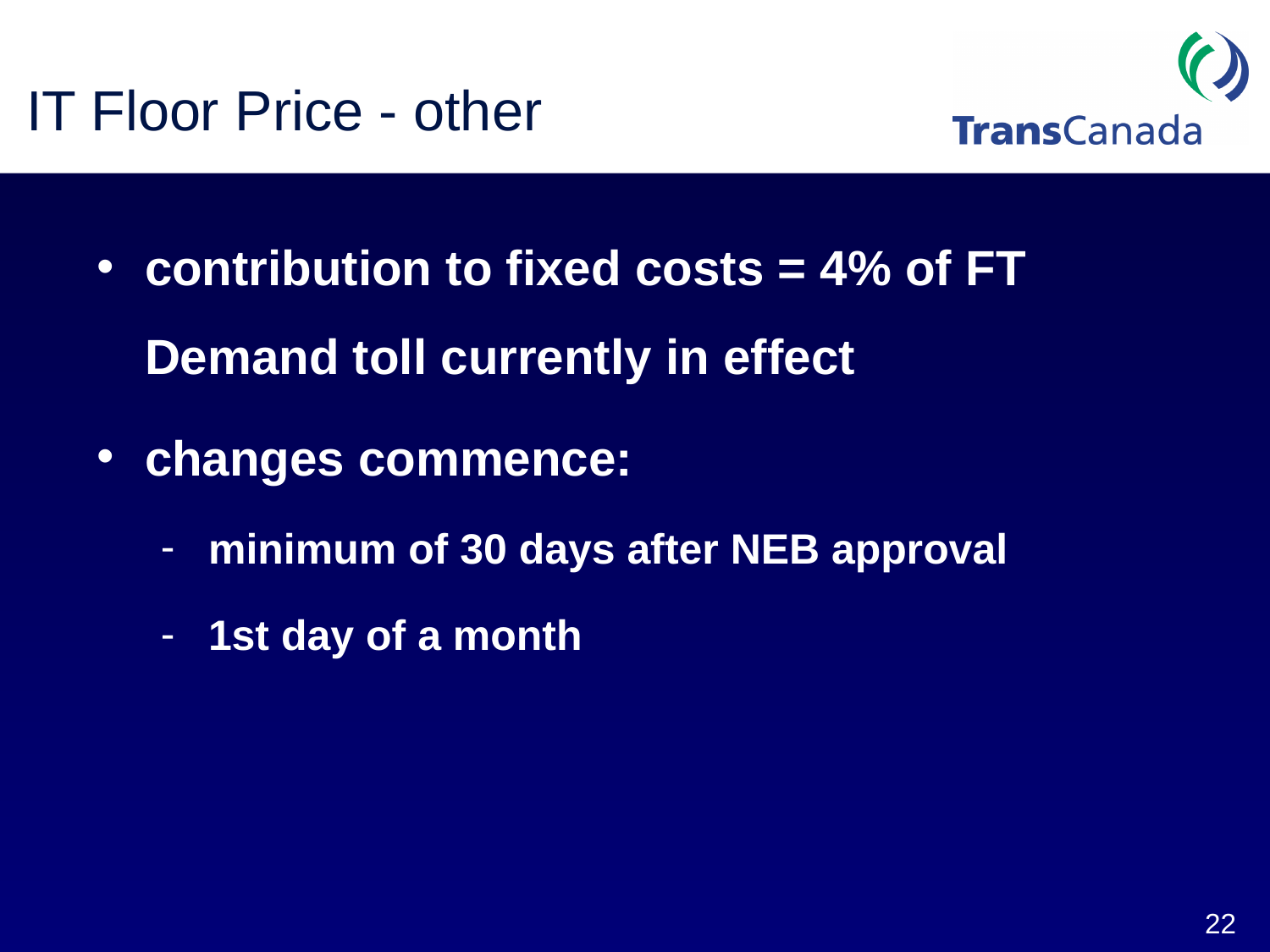

# IT Floor Price - other
contribution to fixed costs = 4% of FT Demand toll currently in effect
changes commence:
minimum of 30 days after NEB approval
1st day of a month